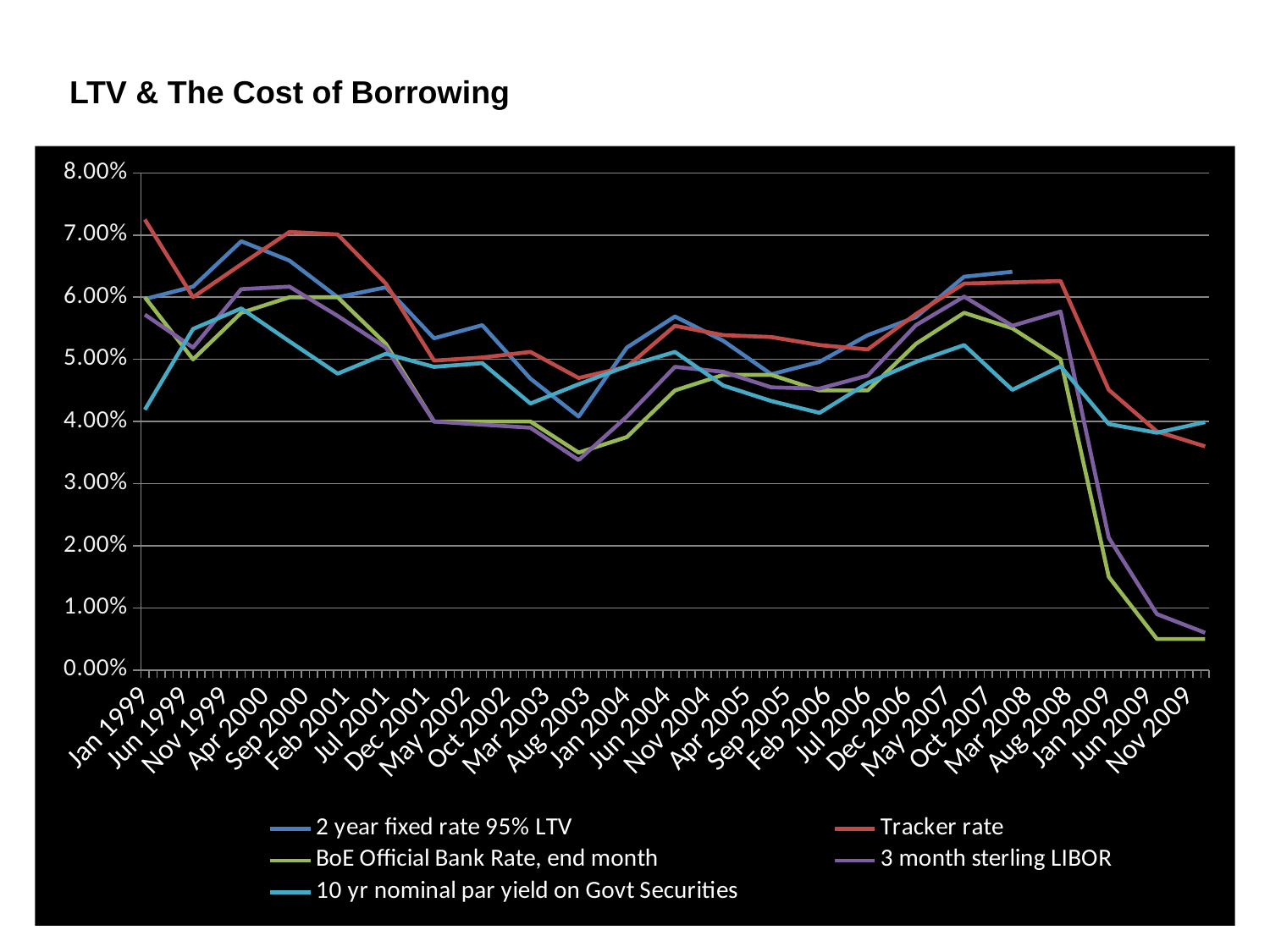

LTV & The Cost of Borrowing

### Chart

| Category | 2 year fixed rate 95% LTV | Tracker rate | BoE Official Bank Rate, end month | 3 month sterling LIBOR | 10 yr nominal par yield on Govt Securities |
|---|---|---|---|---|---|
| 36191 | 0.05970000000000005 | 0.07250000000000002 | 0.06000000000000003 | 0.0572 | 0.04190000000000001 |
| 36372 | 0.0617 | 0.06000000000000003 | 0.05 | 0.0519 | 0.05490000000000003 |
| 36556 | 0.06900000000000003 | 0.0653 | 0.05750000000000002 | 0.061300000000000014 | 0.0582 |
| 36738 | 0.0659 | 0.0705 | 0.06000000000000003 | 0.0617 | 0.05290000000000002 |
| 36922 | 0.06000000000000003 | 0.07010000000000001 | 0.06000000000000003 | 0.05700000000000002 | 0.04769999999999999 |
| 37103 | 0.0616 | 0.06220000000000001 | 0.05250000000000001 | 0.0519 | 0.0509 |
| 37287 | 0.0534 | 0.049800000000000066 | 0.04000000000000002 | 0.04000000000000002 | 0.0488 |
| 37468 | 0.05550000000000002 | 0.05030000000000003 | 0.04000000000000002 | 0.0395 | 0.049400000000000034 |
| 37652 | 0.0469 | 0.051199999999999996 | 0.04000000000000002 | 0.039000000000000014 | 0.04290000000000002 |
| 37833 | 0.0408 | 0.047000000000000014 | 0.03500000000000001 | 0.0338 | 0.046 |
| 38017 | 0.0519 | 0.0488 | 0.037500000000000006 | 0.0408 | 0.0489 |
| 38199 | 0.05690000000000001 | 0.05540000000000003 | 0.04500000000000001 | 0.0488 | 0.051199999999999996 |
| 38383 | 0.05300000000000001 | 0.0539 | 0.047500000000000014 | 0.048 | 0.045800000000000014 |
| 38564 | 0.0476 | 0.0536 | 0.047500000000000014 | 0.04550000000000001 | 0.0433 |
| 38748 | 0.04960000000000001 | 0.052300000000000034 | 0.04500000000000001 | 0.045300000000000014 | 0.0414 |
| 38929 | 0.0539 | 0.0516 | 0.04500000000000001 | 0.04740000000000003 | 0.0462 |
| 39113 | 0.0568 | 0.057300000000000066 | 0.05250000000000001 | 0.05550000000000002 | 0.04960000000000001 |
| 39294 | 0.0633 | 0.06220000000000001 | 0.05750000000000002 | 0.06010000000000002 | 0.052300000000000034 |
| 39478 | 0.0641 | 0.06240000000000006 | 0.055000000000000014 | 0.05540000000000003 | 0.0451 |
| 39660 | None | 0.0626 | 0.05 | 0.057699999999999994 | 0.0489 |
| 39844 | None | 0.0451 | 0.014999999999999998 | 0.021300000000000006 | 0.039599999999999996 |
| 40025 | None | 0.0384 | 0.005000000000000005 | 0.009000000000000003 | 0.0382 |
| 40209 | None | 0.03600000000000001 | 0.005000000000000005 | 0.006000000000000006 | 0.039900000000000005 |